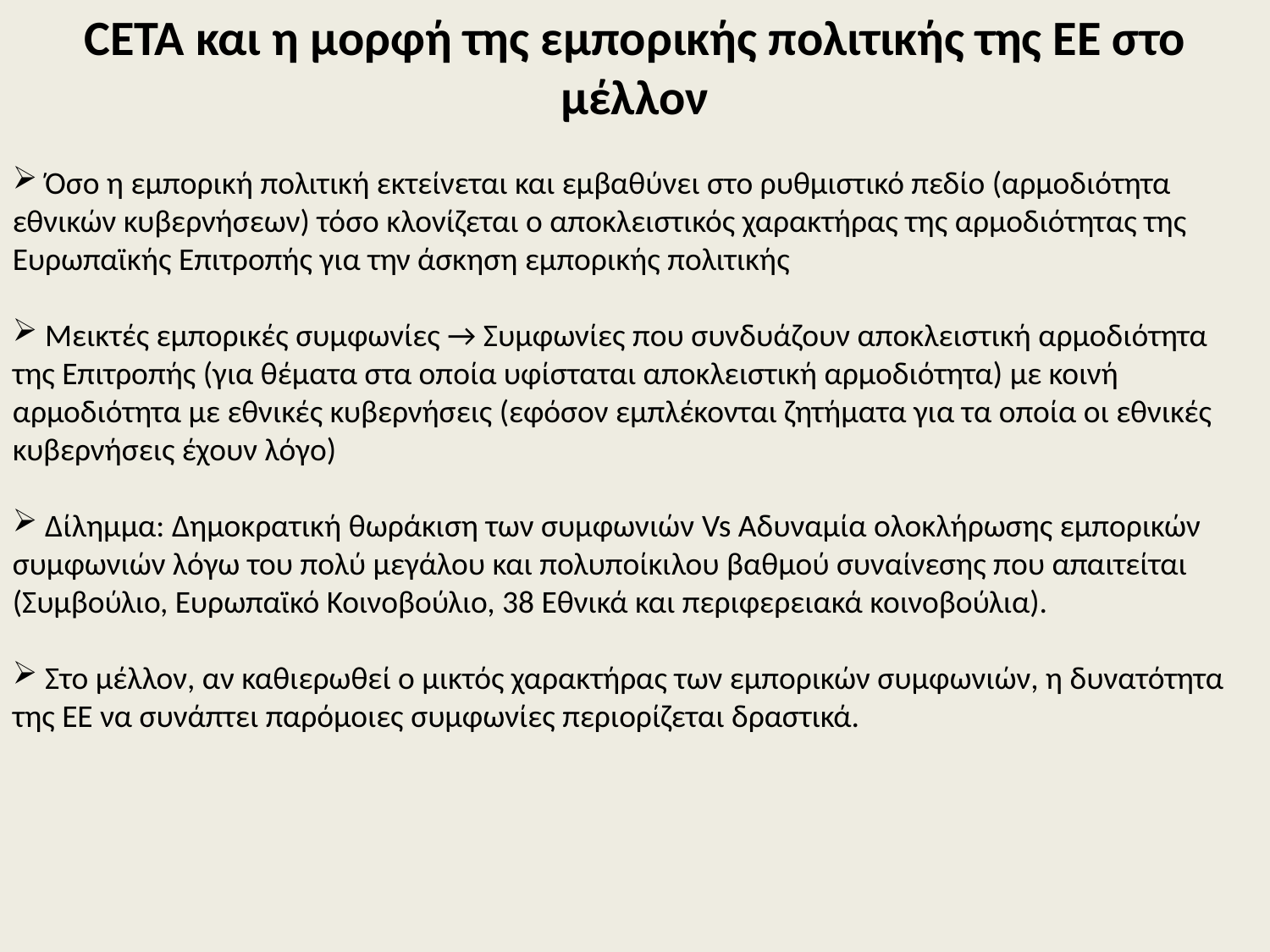

CETA και η μορφή της εμπορικής πολιτικής της ΕΕ στο μέλλον

 Όσο η εμπορική πολιτική εκτείνεται και εμβαθύνει στο ρυθμιστικό πεδίο (αρμοδιότητα εθνικών κυβερνήσεων) τόσο κλονίζεται ο αποκλειστικός χαρακτήρας της αρμοδιότητας της Ευρωπαϊκής Επιτροπής για την άσκηση εμπορικής πολιτικής

 Μεικτές εμπορικές συμφωνίες → Συμφωνίες που συνδυάζουν αποκλειστική αρμοδιότητα της Επιτροπής (για θέματα στα οποία υφίσταται αποκλειστική αρμοδιότητα) με κοινή αρμοδιότητα με εθνικές κυβερνήσεις (εφόσον εμπλέκονται ζητήματα για τα οποία οι εθνικές κυβερνήσεις έχουν λόγο)

 Δίλημμα: Δημοκρατική θωράκιση των συμφωνιών Vs Αδυναμία ολοκλήρωσης εμπορικών συμφωνιών λόγω του πολύ μεγάλου και πολυποίκιλου βαθμού συναίνεσης που απαιτείται (Συμβούλιο, Ευρωπαϊκό Κοινοβούλιο, 38 Εθνικά και περιφερειακά κοινοβούλια).

 Στο μέλλον, αν καθιερωθεί ο μικτός χαρακτήρας των εμπορικών συμφωνιών, η δυνατότητα της ΕΕ να συνάπτει παρόμοιες συμφωνίες περιορίζεται δραστικά.